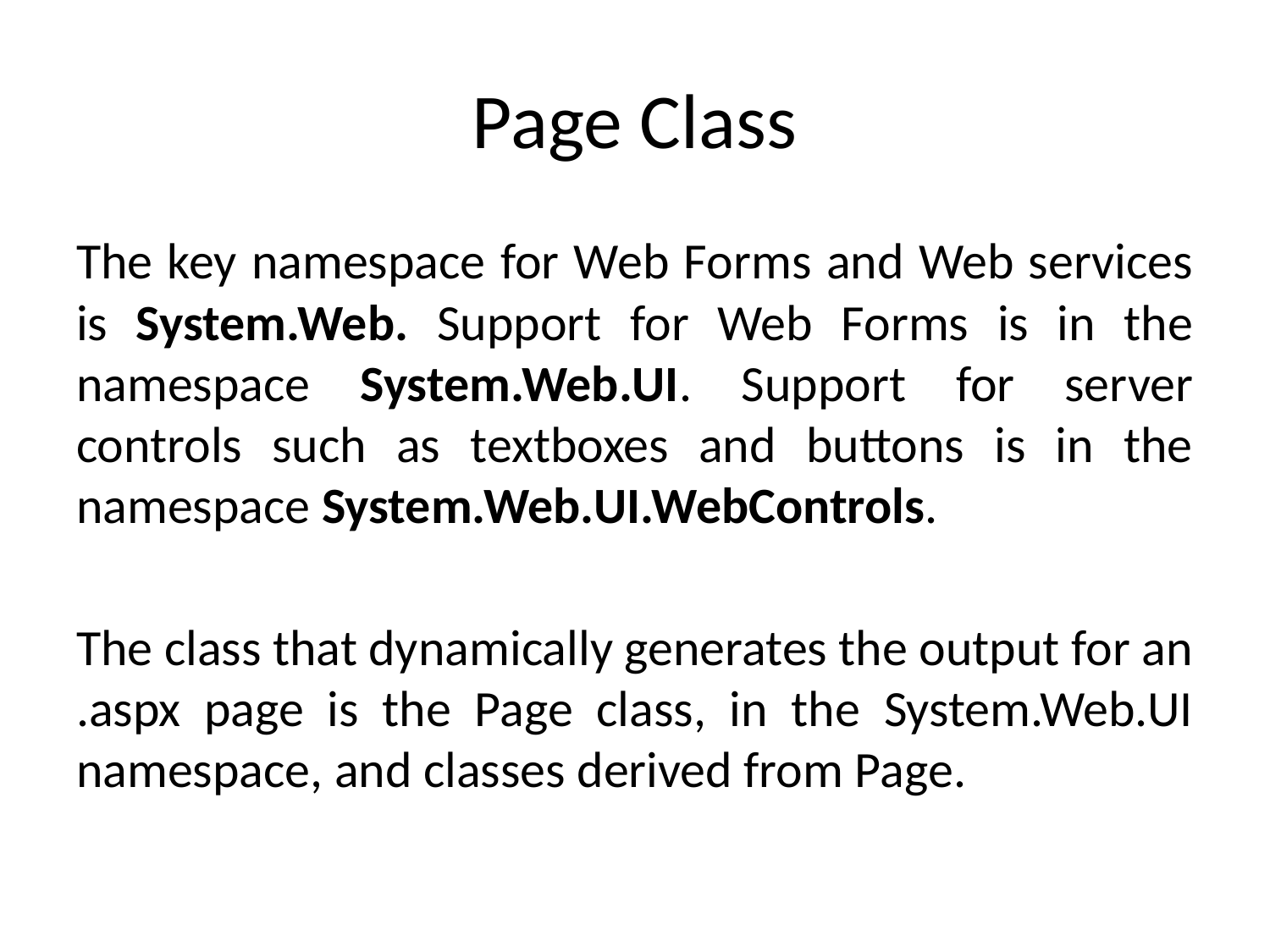

# Page Class
The key namespace for Web Forms and Web services is System.Web. Support for Web Forms is in the namespace System.Web.UI. Support for server controls such as textboxes and buttons is in the namespace System.Web.UI.WebControls.

The class that dynamically generates the output for an .aspx page is the Page class, in the System.Web.UI namespace, and classes derived from Page.